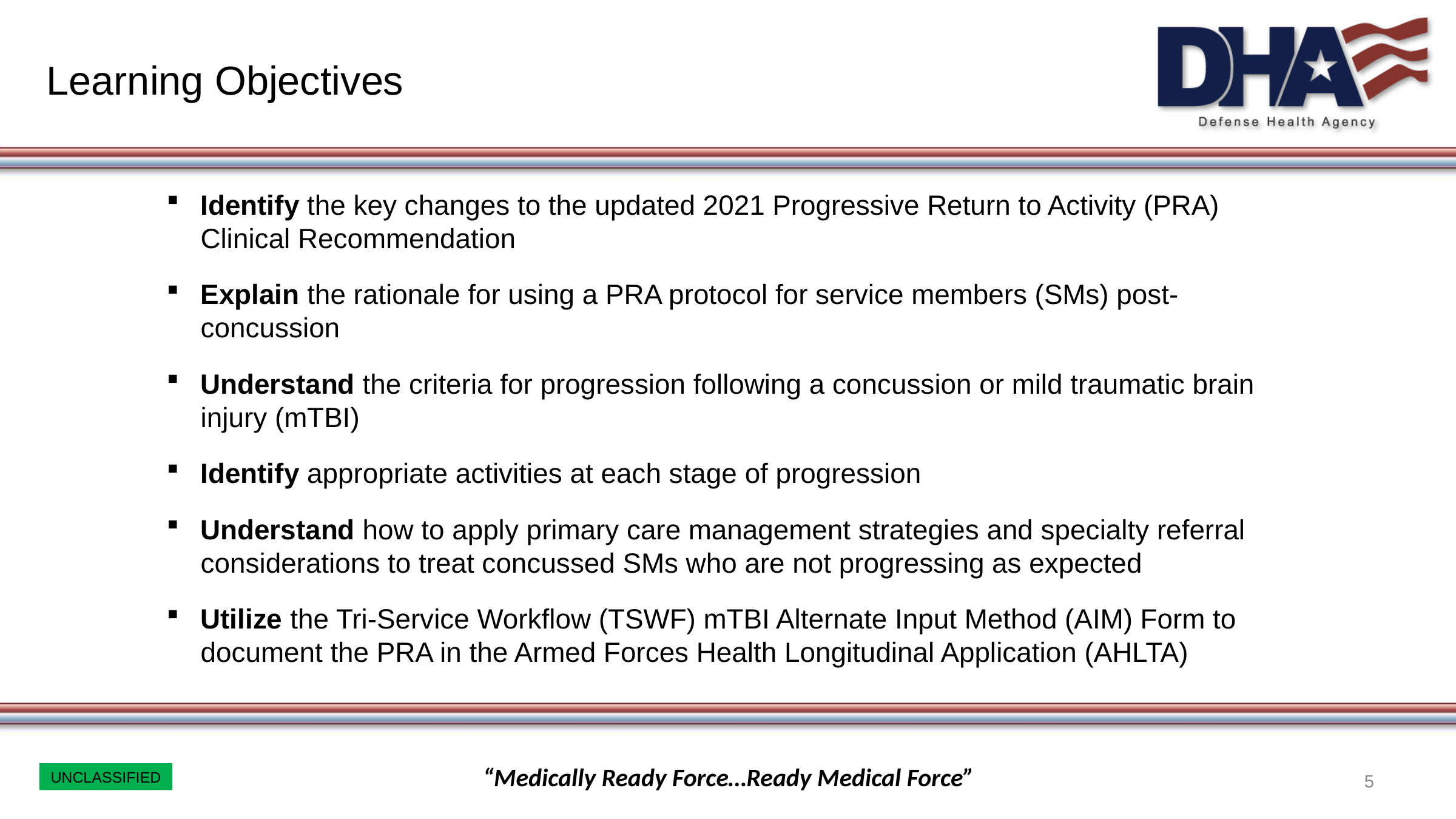

# Learning Objectives
Identify the key changes to the updated 2021 Progressive Return to Activity (PRA) Clinical Recommendation
Explain the rationale for using a PRA protocol for service members (SMs) post-concussion
Understand the criteria for progression following a concussion or mild traumatic brain injury (mTBI)
Identify appropriate activities at each stage of progression
Understand how to apply primary care management strategies and specialty referral considerations to treat concussed SMs who are not progressing as expected
Utilize the Tri-Service Workflow (TSWF) mTBI Alternate Input Method (AIM) Form to document the PRA in the Armed Forces Health Longitudinal Application (AHLTA)
5